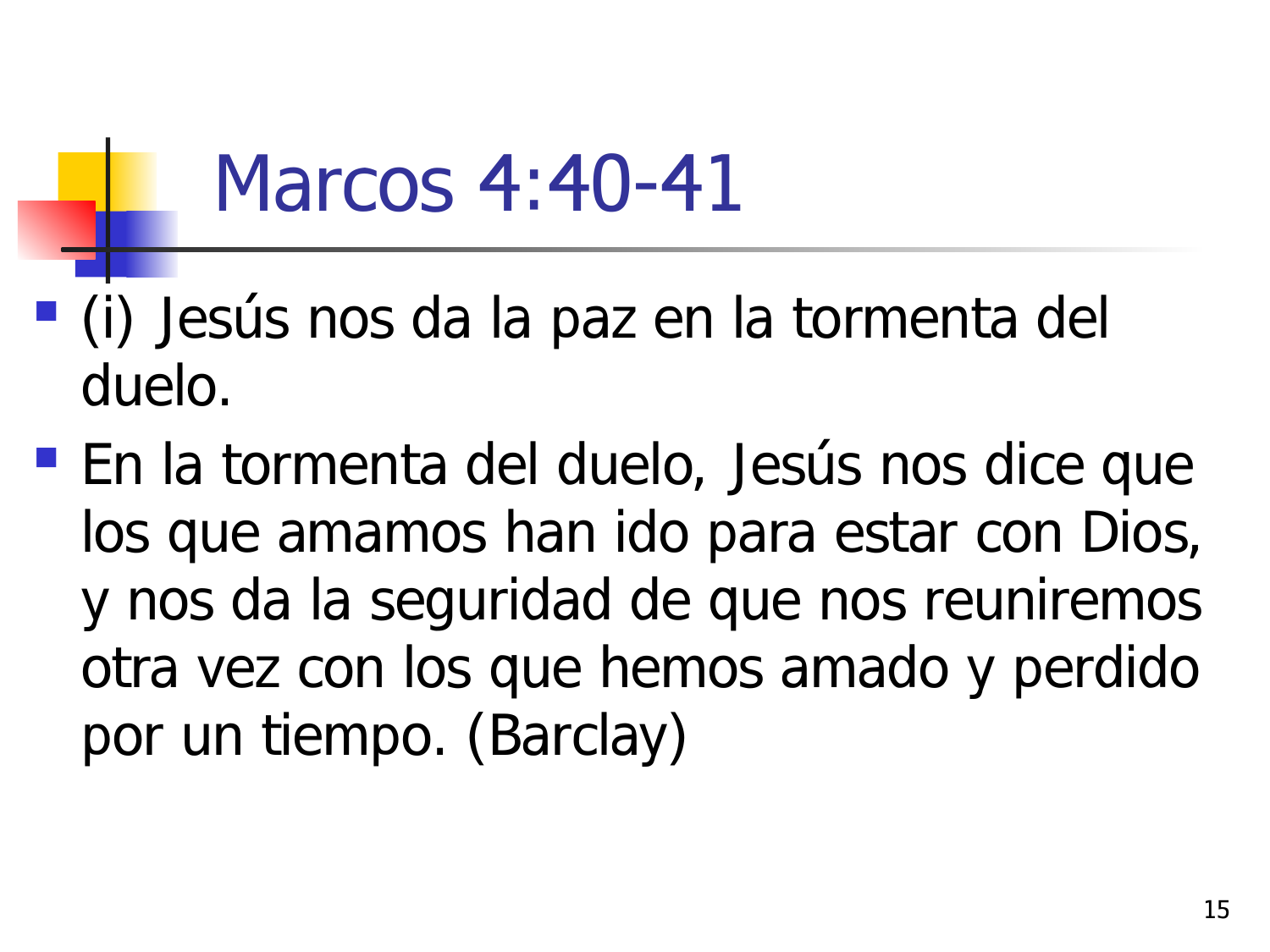

# Marcos 4:40-41
(i) Jesús nos da la paz en la tormenta del duelo.
En la tormenta del duelo, Jesús nos dice que los que amamos han ido para estar con Dios, y nos da la seguridad de que nos reuniremos otra vez con los que hemos amado y perdido por un tiempo. (Barclay)
15